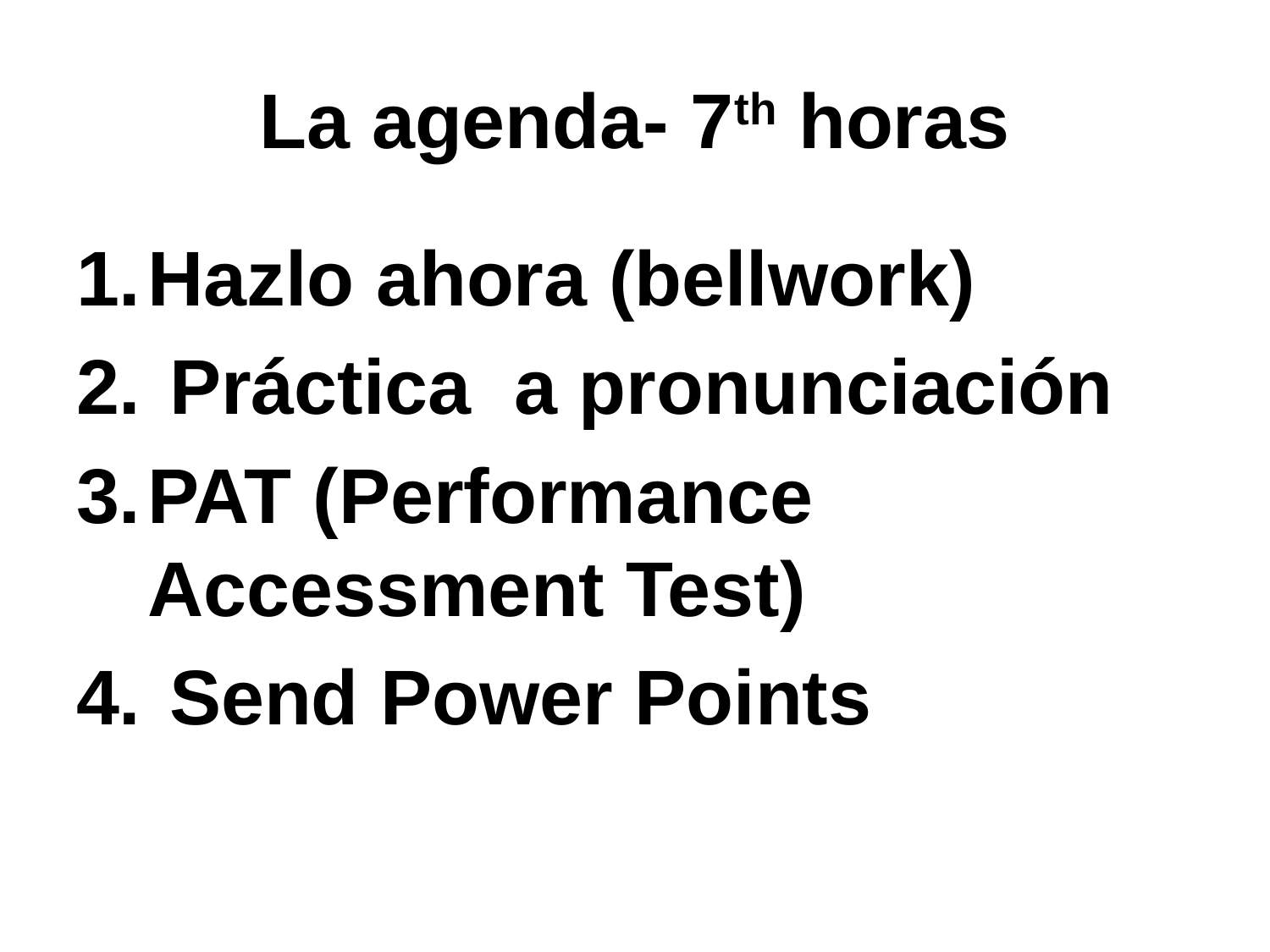

# La agenda- 7th horas
Hazlo ahora (bellwork)
 Práctica  a pronunciación
PAT (Performance Accessment Test)
 Send Power Points